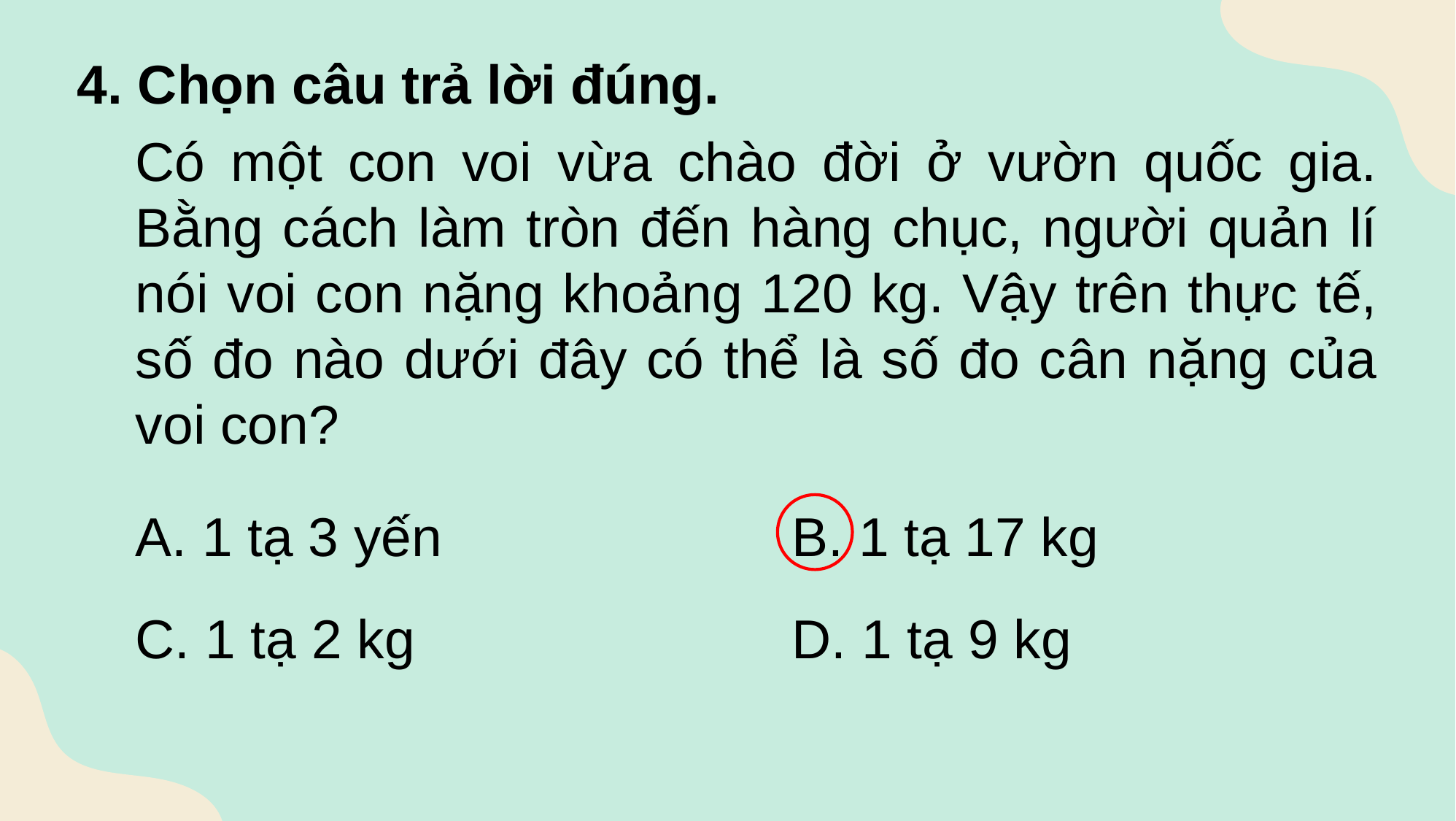

4. Chọn câu trả lời đúng.
Có một con voi vừa chào đời ở vườn quốc gia. Bằng cách làm tròn đến hàng chục, người quản lí nói voi con nặng khoảng 120 kg. Vậy trên thực tế, số đo nào dưới đây có thể là số đo cân nặng của voi con?

A. 1 tạ 3 yến				B. 1 tạ 17 kg
C. 1 tạ 2 kg				D. 1 tạ 9 kg